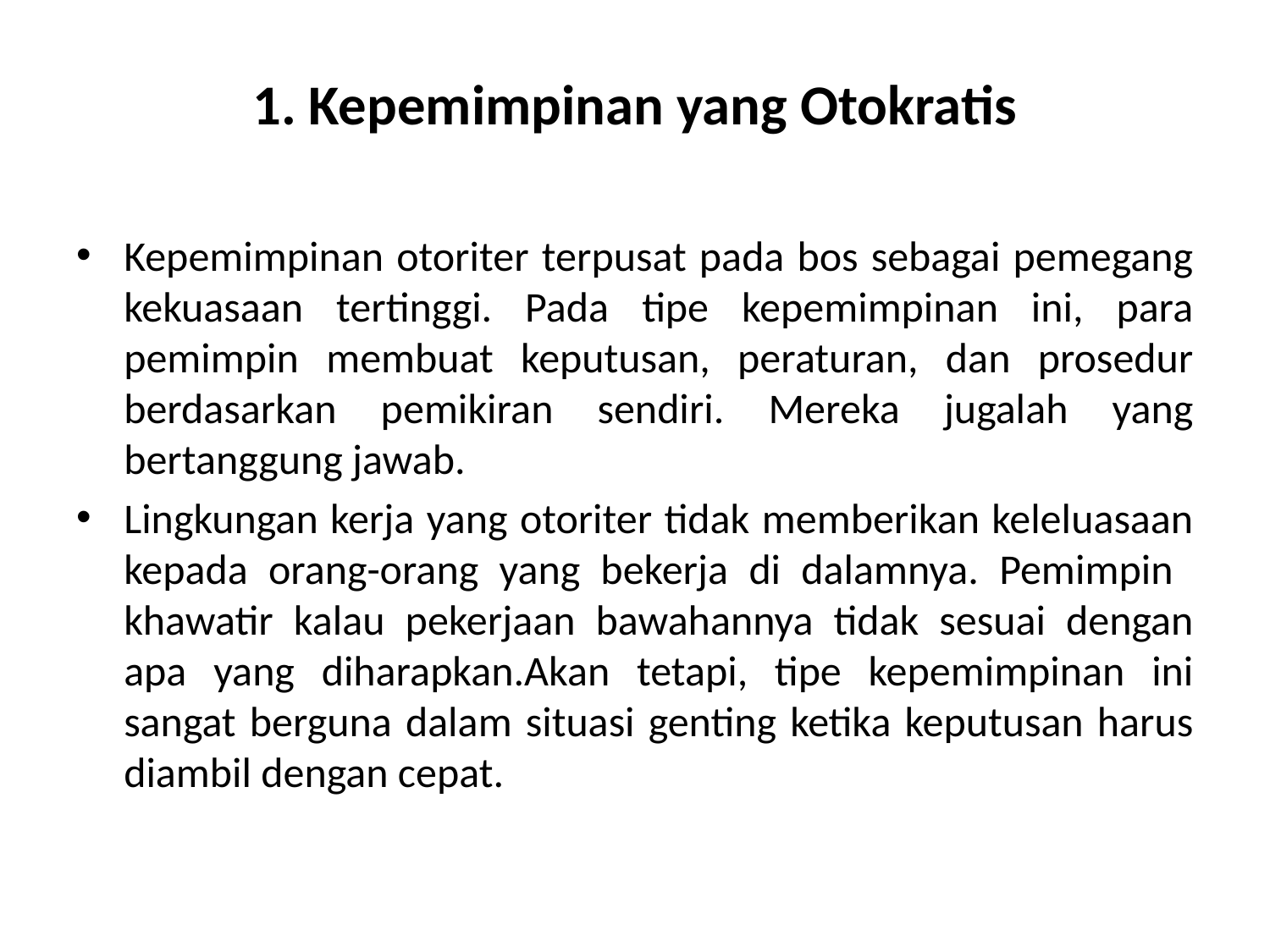

# 1. Kepemimpinan yang Otokratis
Kepemimpinan otoriter terpusat pada bos sebagai pemegang kekuasaan tertinggi. Pada tipe kepemimpinan ini, para pemimpin membuat keputusan, peraturan, dan prosedur berdasarkan pemikiran sendiri. Mereka jugalah yang bertanggung jawab.
Lingkungan kerja yang otoriter tidak memberikan keleluasaan kepada orang-orang yang bekerja di dalamnya. Pemimpin  khawatir kalau pekerjaan bawahannya tidak sesuai dengan apa yang diharapkan.Akan tetapi, tipe kepemimpinan ini sangat berguna dalam situasi genting ketika keputusan harus diambil dengan cepat.